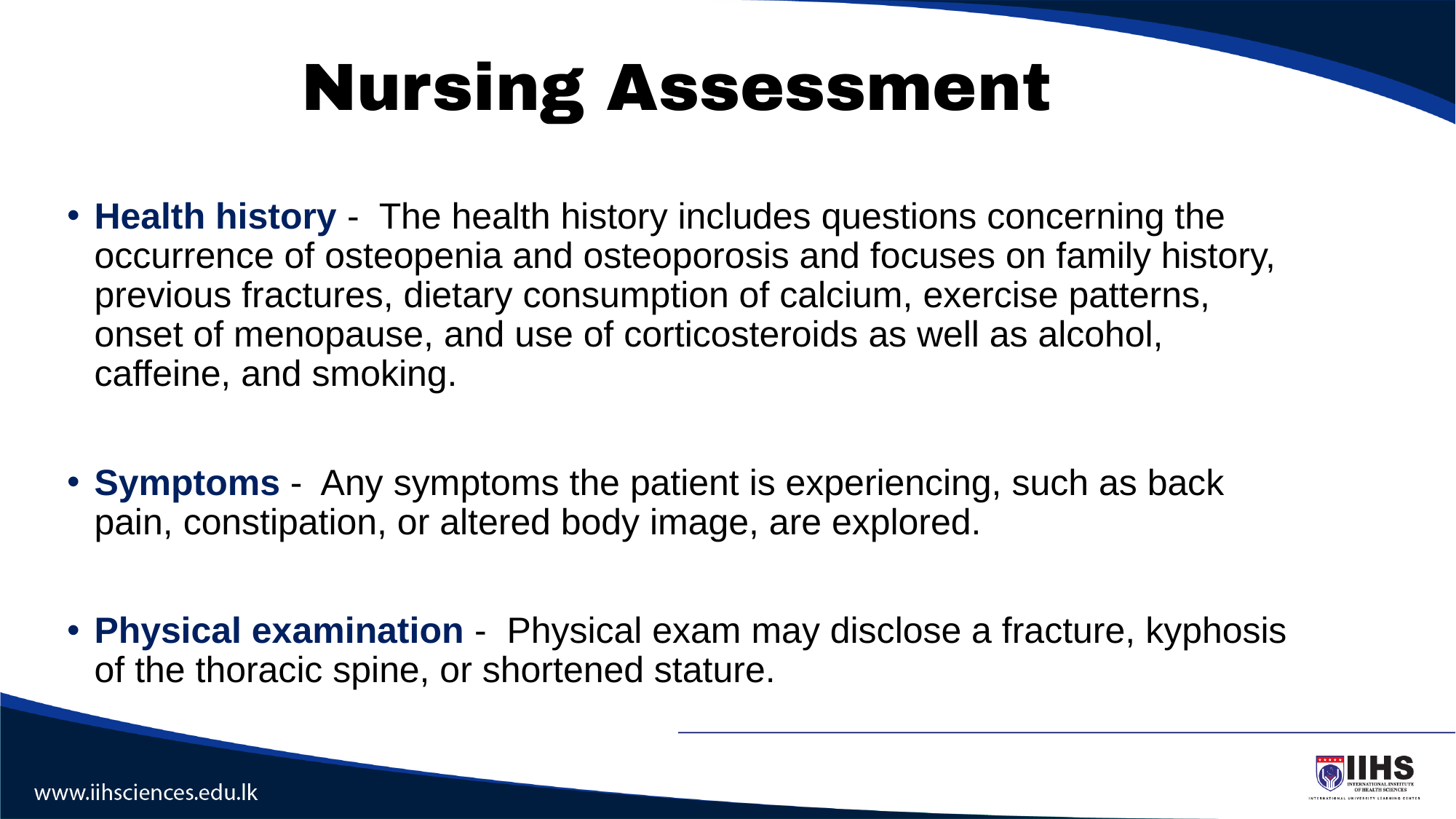

# Nursing Assessment
Health history -  The health history includes questions concerning the occurrence of osteopenia and osteoporosis and focuses on family history, previous fractures, dietary consumption of calcium, exercise patterns, onset of menopause, and use of corticosteroids as well as alcohol, caffeine, and smoking.

Symptoms -  Any symptoms the patient is experiencing, such as back pain, constipation, or altered body image, are explored.

Physical examination -  Physical exam may disclose a fracture, kyphosis of the thoracic spine, or shortened stature.